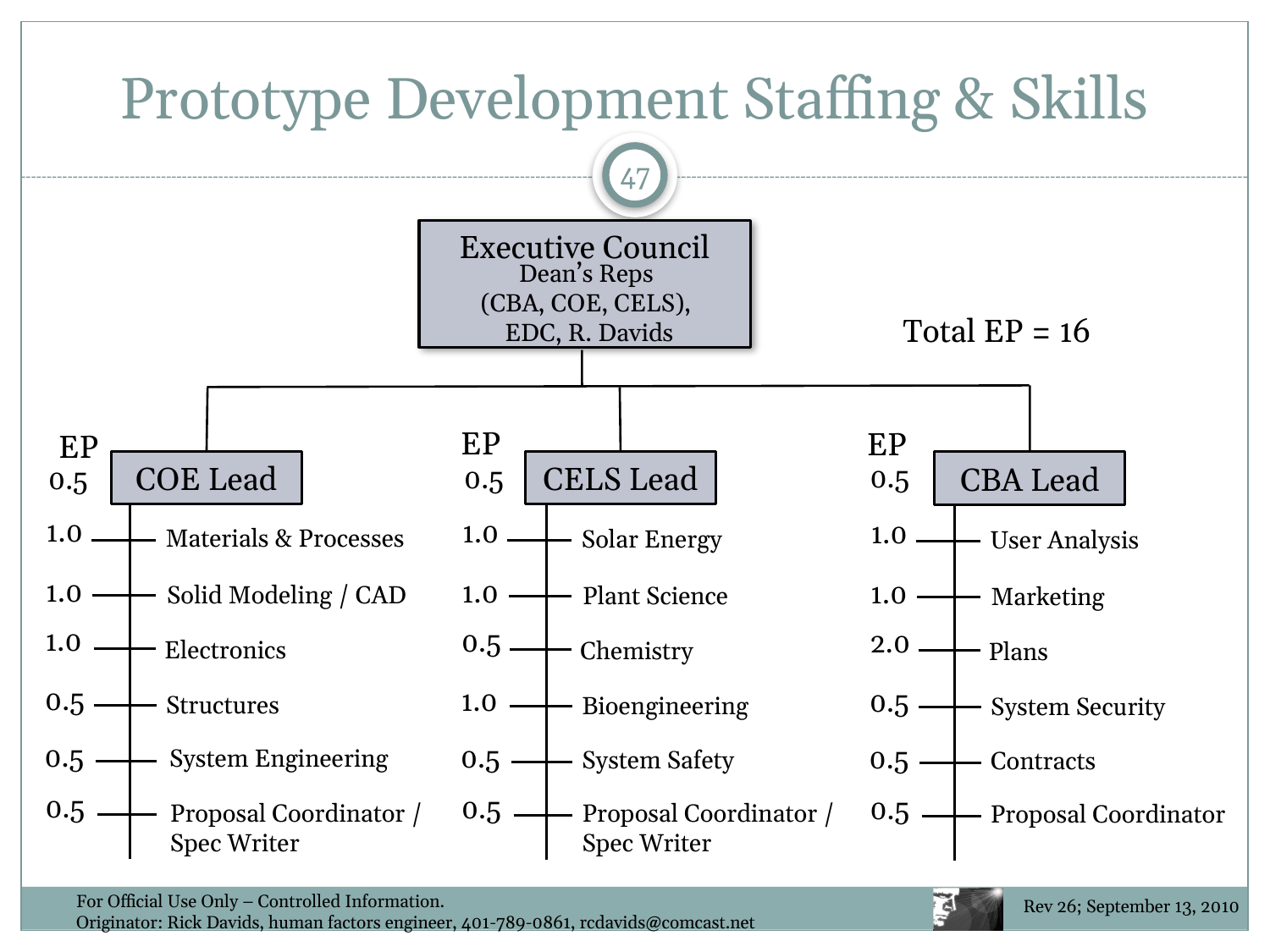

# Prototype Development Staffing & Skills
47
Executive Council

Dean’s Reps
(CBA, COE, CELS),
EDC, R. Davids
Total EP = 16
EP
EP
EP
COE Lead
CELS Lead
CBA Lead
0.5
0.5
0.5
1.0
1.0
1.0
Materials & Processes
Solar Energy
User Analysis
1.0
1.0
1.0
Solid Modeling / CAD
Plant Science
Marketing
1.0
0.5
2.0
Electronics
Chemistry
Plans
0.5
1.0
0.5
Structures
Bioengineering
System Security
0.5
0.5
0.5
System Engineering
System Safety
Contracts
0.5
0.5
0.5
Proposal Coordinator /
Spec Writer
Proposal Coordinator /
Spec Writer
Proposal Coordinator
For Official Use Only – Controlled Information.
Originator: Rick Davids, human factors engineer, 401-789-0861, rcdavids@comcast.net

Rev 26; September 13, 2010